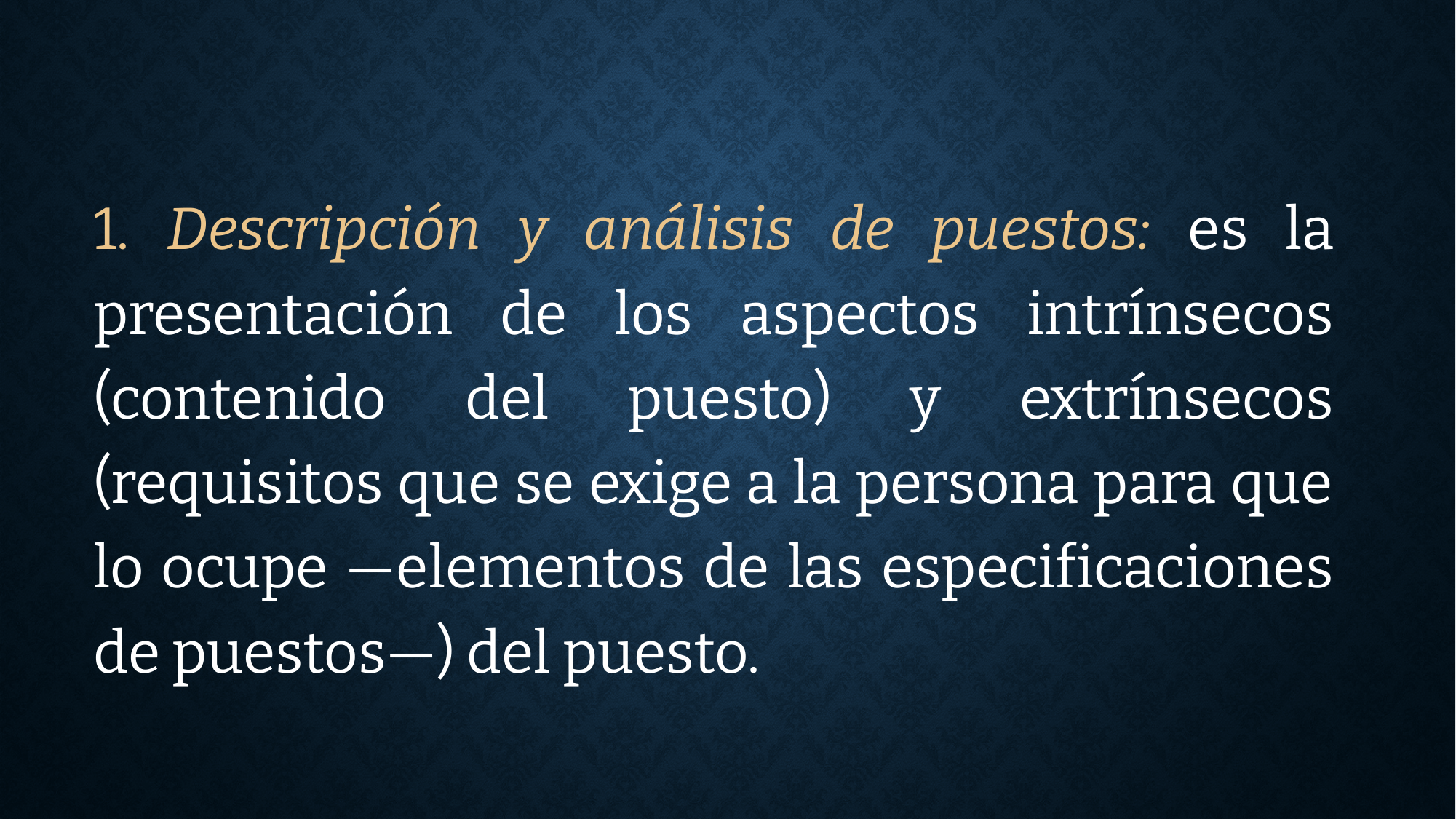

1. Descripción y análisis de puestos: es la presentación de los aspectos intrínsecos (contenido del puesto) y extrínsecos (requisitos que se exige a la persona para que lo ocupe —elementos de las especificaciones de puestos—) del puesto.